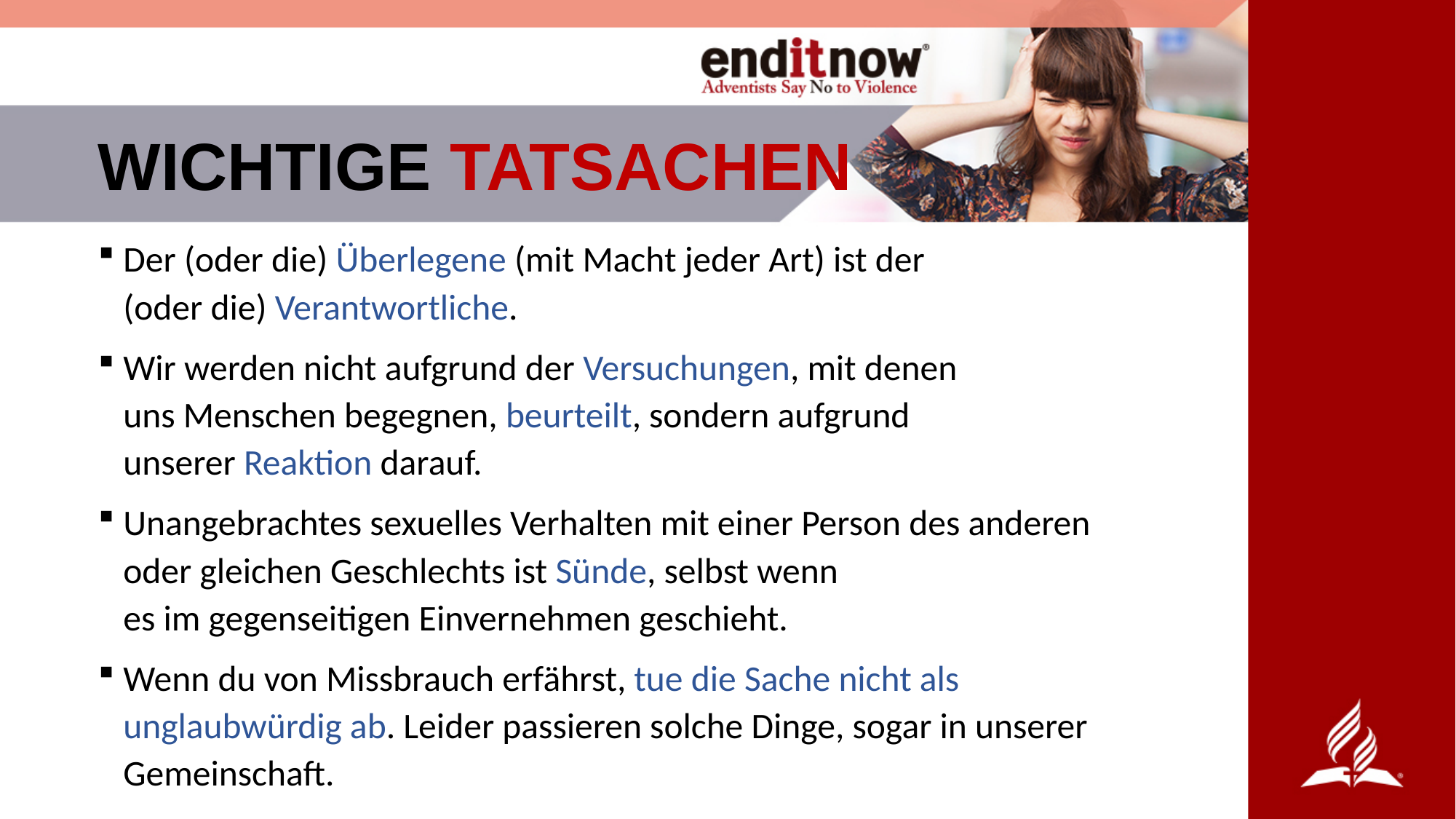

# WICHTIGE TATSACHEN
Der (oder die) Überlegene (mit Macht jeder Art) ist der
(oder die) Verantwortliche.
Wir werden nicht aufgrund der Versuchungen, mit denen
uns Menschen begegnen, beurteilt, sondern aufgrund
unserer Reaktion darauf.
Unangebrachtes sexuelles Verhalten mit einer Person des anderen oder gleichen Geschlechts ist Sünde, selbst wenn
es im gegenseitigen Einvernehmen geschieht.
Wenn du von Missbrauch erfährst, tue die Sache nicht als
unglaubwürdig ab. Leider passieren solche Dinge, sogar in unserer Gemeinschaft.